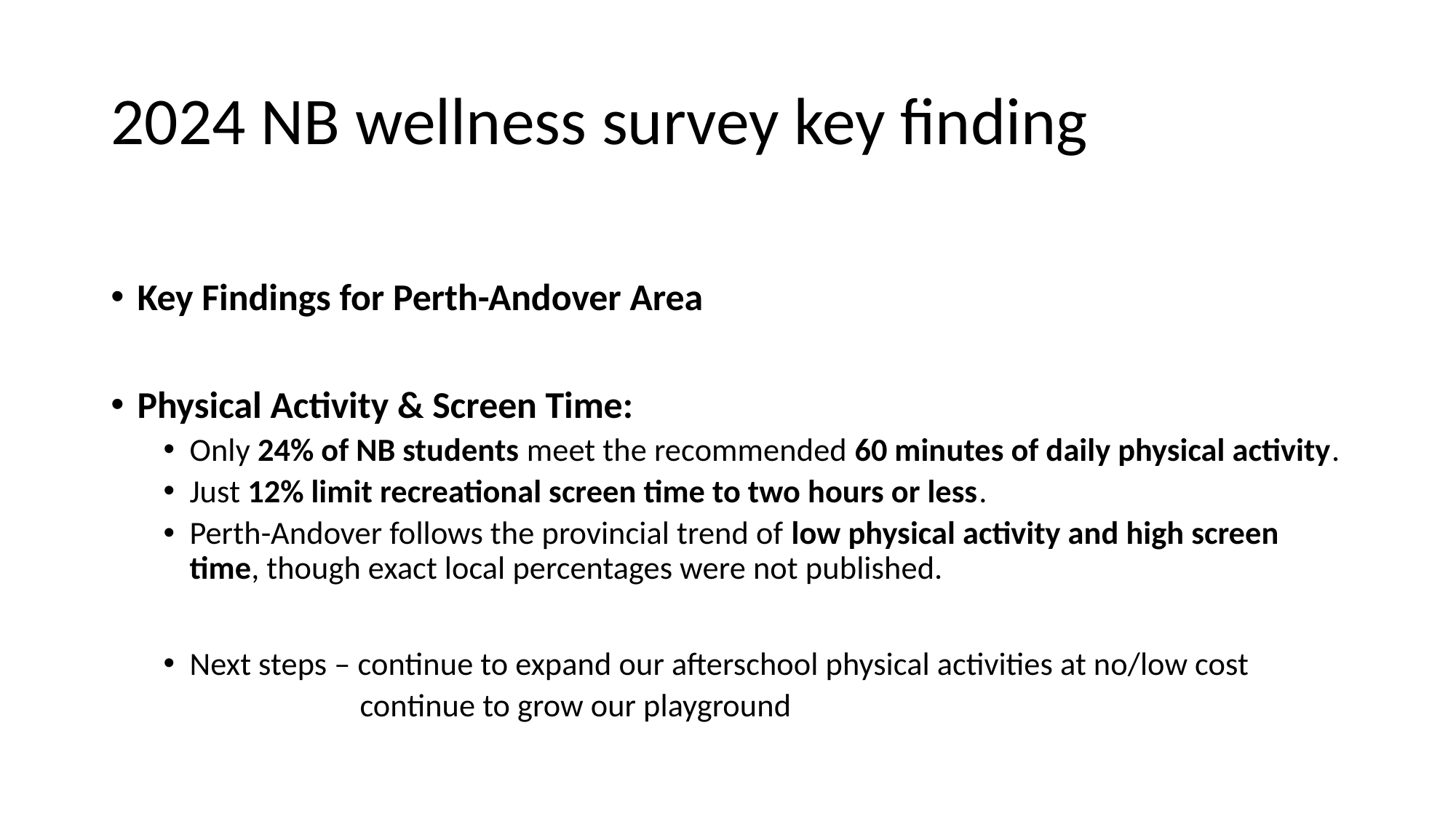

# 2024 NB wellness survey key finding

Key Findings for Perth-Andover Area

Physical Activity & Screen Time:
Only 24% of NB students meet the recommended 60 minutes of daily physical activity.
Just 12% limit recreational screen time to two hours or less.
Perth-Andover follows the provincial trend of low physical activity and high screen time, though exact local percentages were not published.

Next steps – continue to expand our afterschool physical activities at no/low cost
                           continue to grow our playground